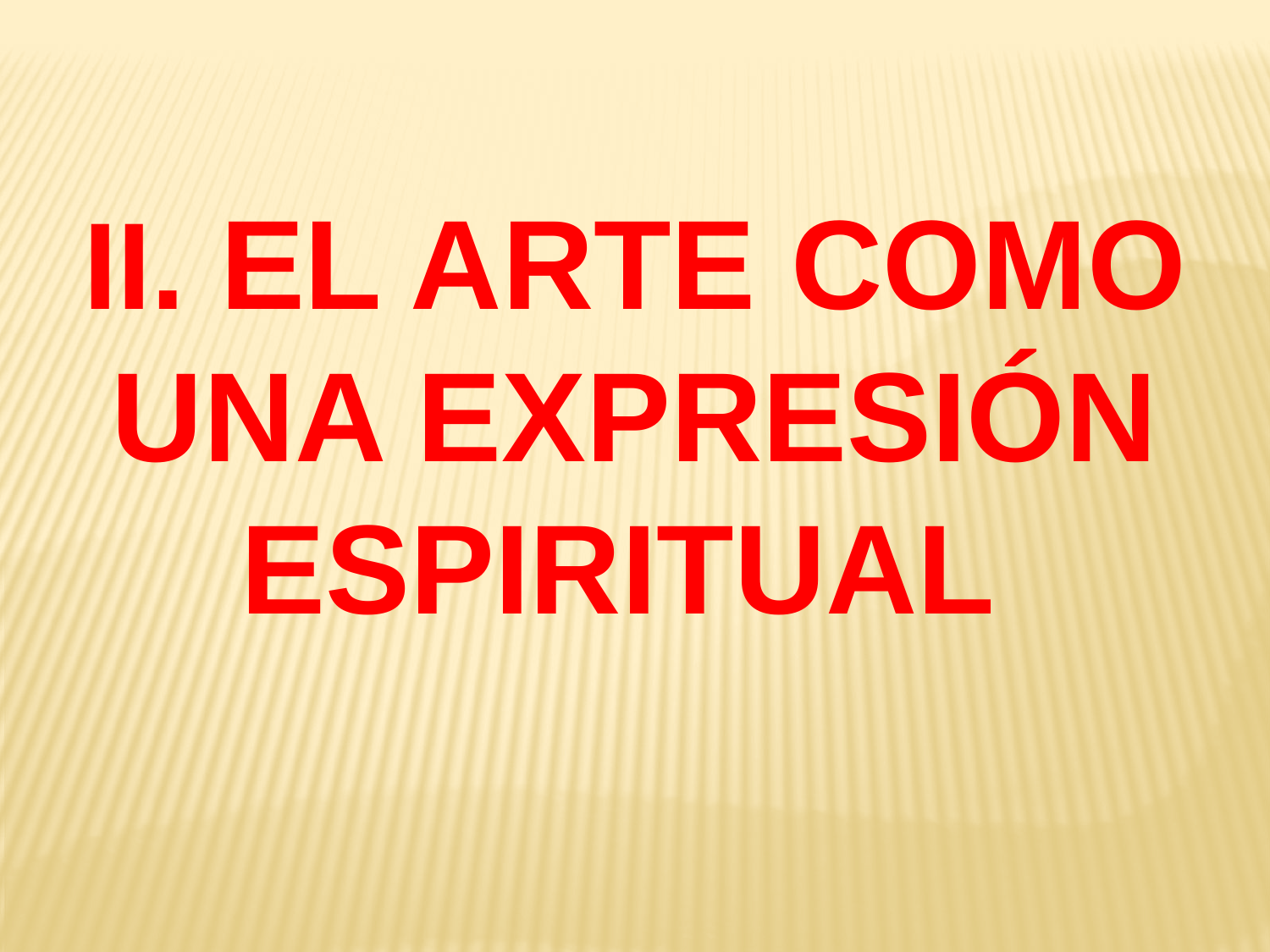

II. EL ARTE COMO UNA EXPRESIÓN ESPIRITUAL